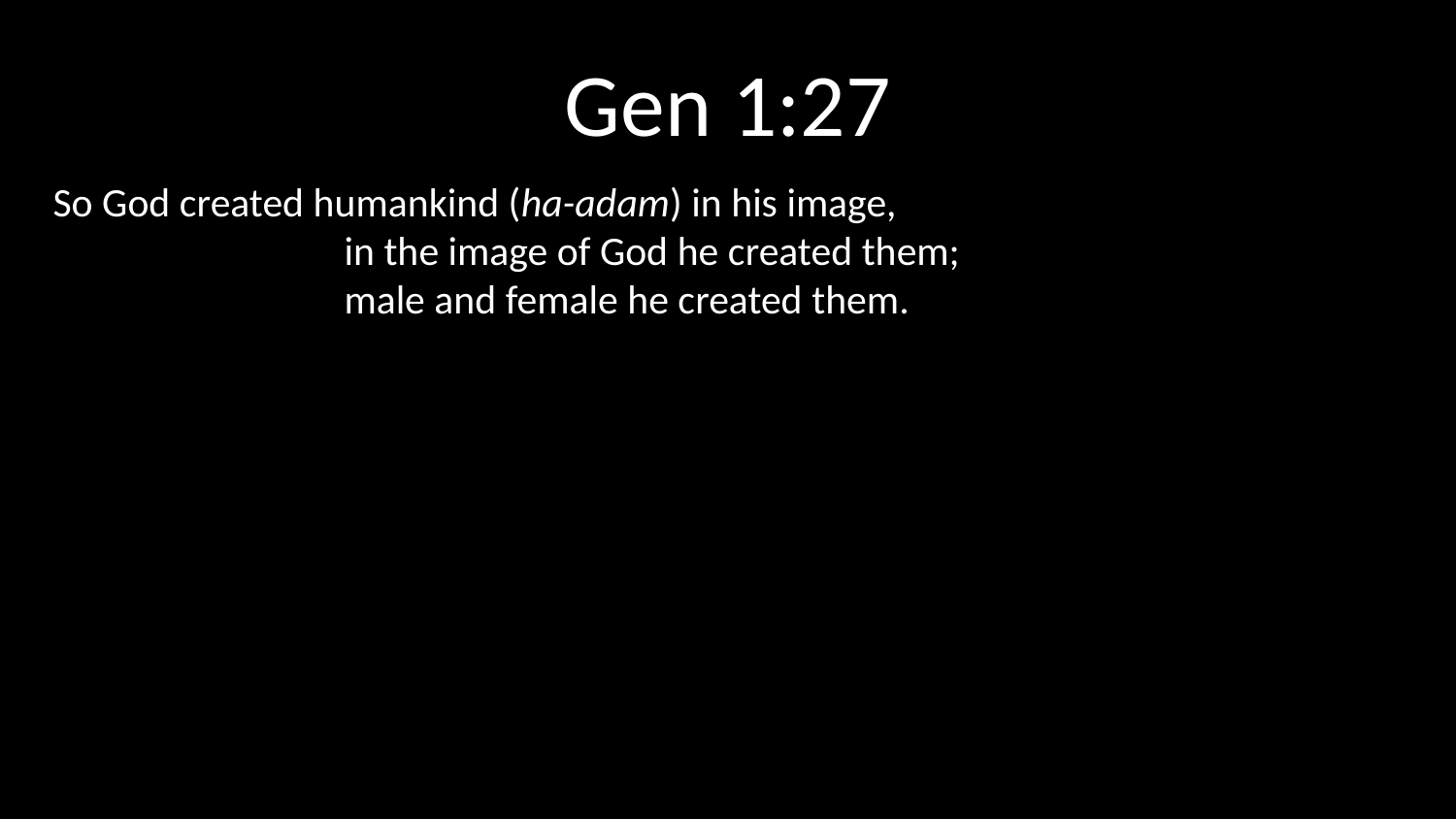

# Gen 1:27
So God created humankind (ha-adam) in his image,
		in the image of God he created them;
		male and female he created them.